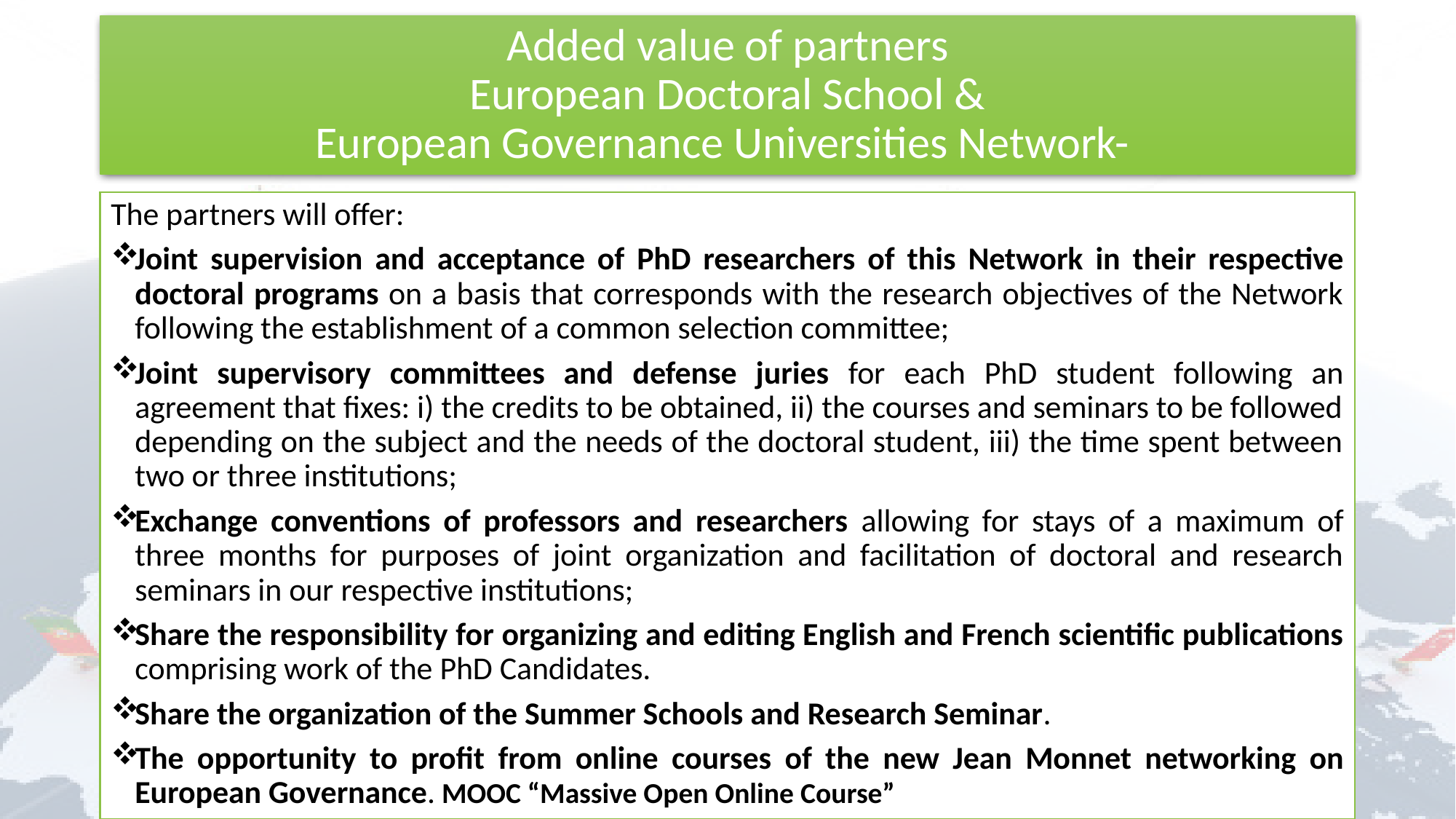

# Added value of partners European Doctoral School & European Governance Universities Network-
The partners will offer:
Joint supervision and acceptance of PhD researchers of this Network in their respective doctoral programs on a basis that corresponds with the research objectives of the Network following the establishment of a common selection committee;
Joint supervisory committees and defense juries for each PhD student following an agreement that fixes: i) the credits to be obtained, ii) the courses and seminars to be followed depending on the subject and the needs of the doctoral student, iii) the time spent between two or three institutions;
Exchange conventions of professors and researchers allowing for stays of a maximum of three months for purposes of joint organization and facilitation of doctoral and research seminars in our respective institutions;
Share the responsibility for organizing and editing English and French scientific publications comprising work of the PhD Candidates.
Share the organization of the Summer Schools and Research Seminar.
The opportunity to profit from online courses of the new Jean Monnet networking on European Governance. MOOC “Massive Open Online Course”